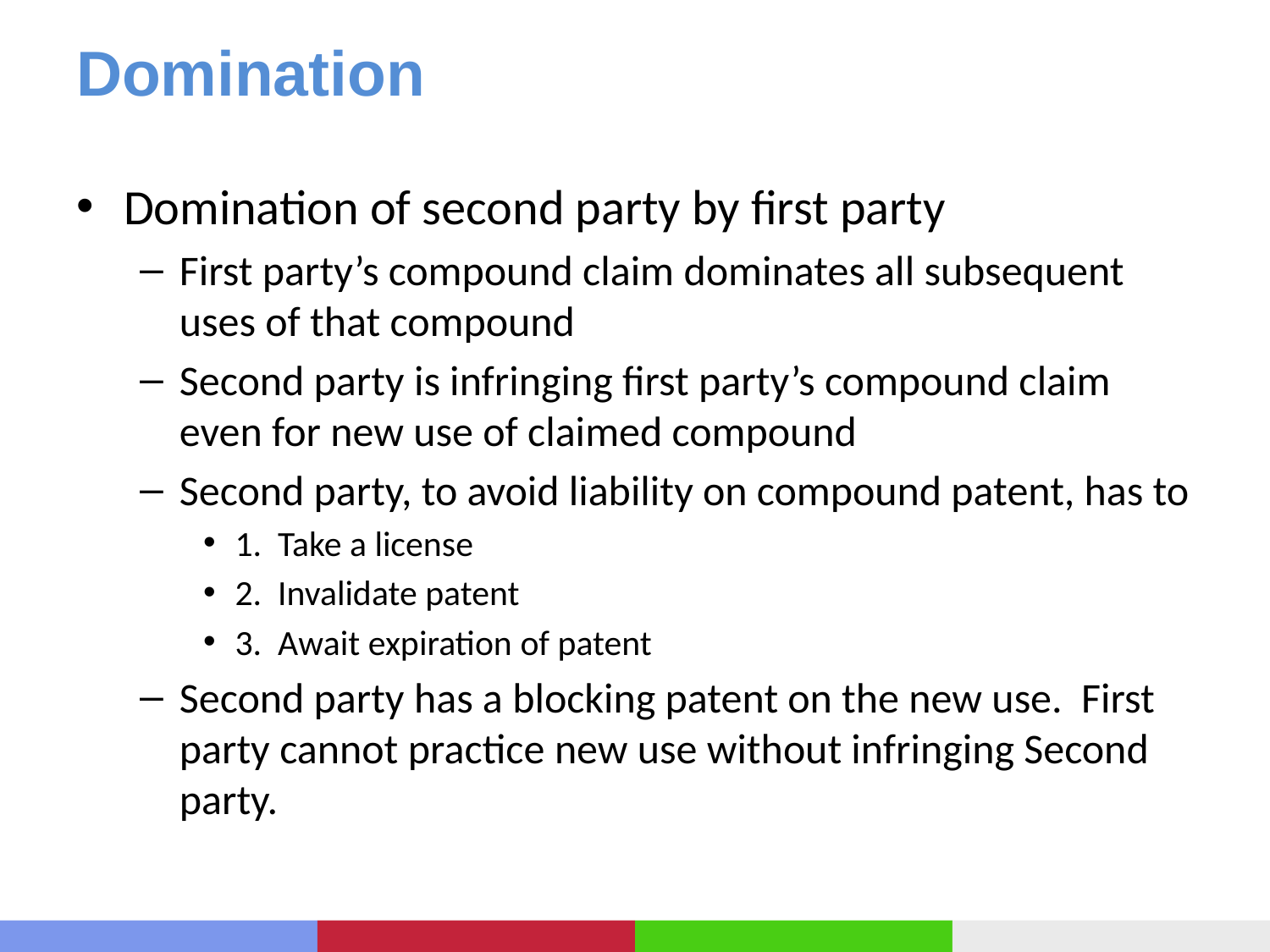

# Domination
Domination of second party by first party
First party’s compound claim dominates all subsequent uses of that compound
Second party is infringing first party’s compound claim even for new use of claimed compound
Second party, to avoid liability on compound patent, has to
1.  Take a license
2.  Invalidate patent
3.  Await expiration of patent
Second party has a blocking patent on the new use.  First party cannot practice new use without infringing Second party.